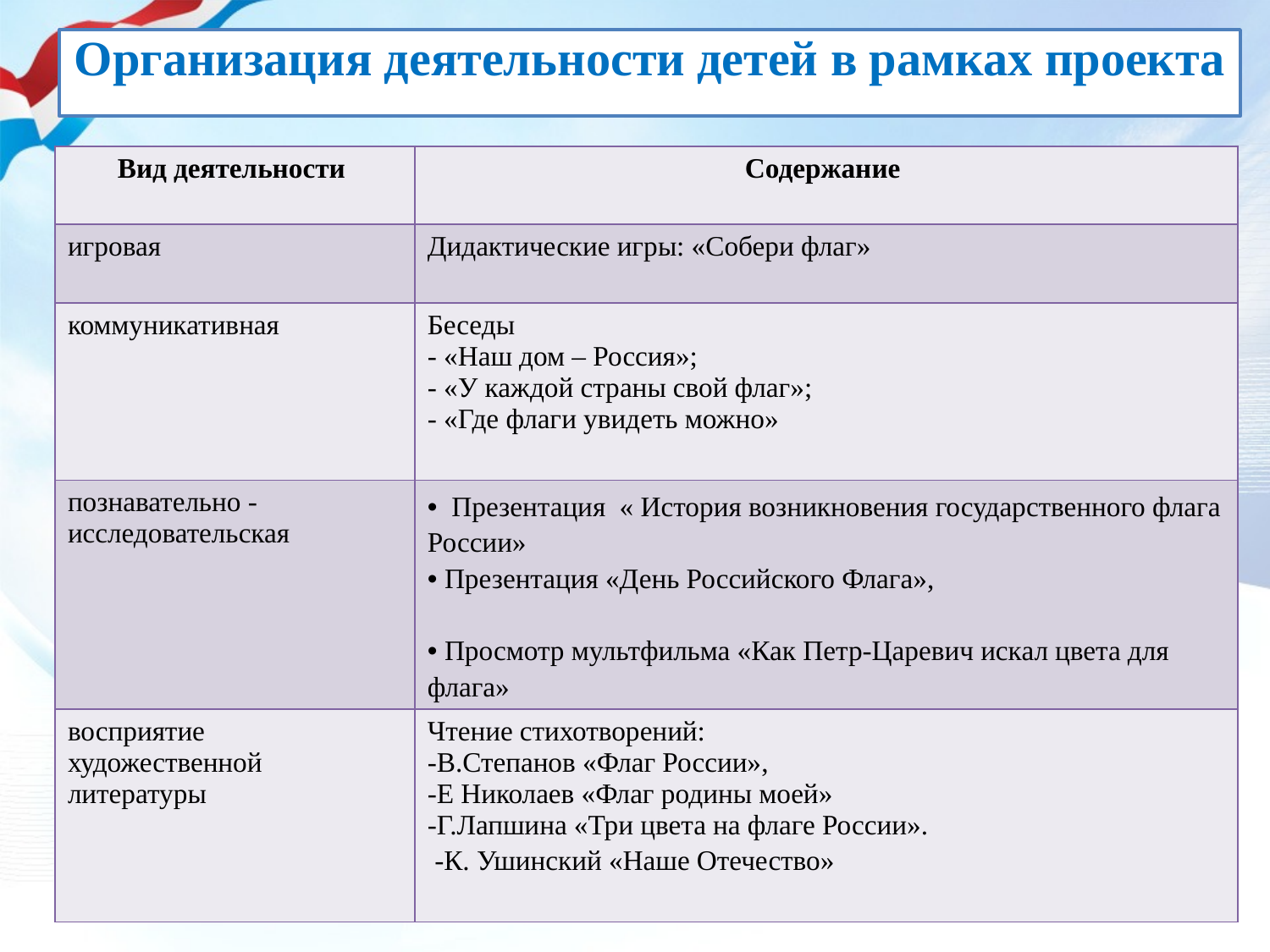

# Организация деятельности детей в рамках проекта
| Вид деятельности | Содержание |
| --- | --- |
| игровая | Дидактические игры: «Собери флаг» |
| коммуникативная | Беседы - «Наш дом – Россия»; - «У каждой страны свой флаг»; - «Где флаги увидеть можно» |
| познавательно - исследовательская | Презентация « История возникновения государственного флага России» Презентация «День Российского Флага», Просмотр мультфильма «Как Петр-Царевич искал цвета для флага» |
| восприятие художественной литературы | Чтение стихотворений: -В.Степанов «Флаг России», -Е Николаев «Флаг родины моей» -Г.Лапшина «Три цвета на флаге России». -К. Ушинский «Наше Отечество» |